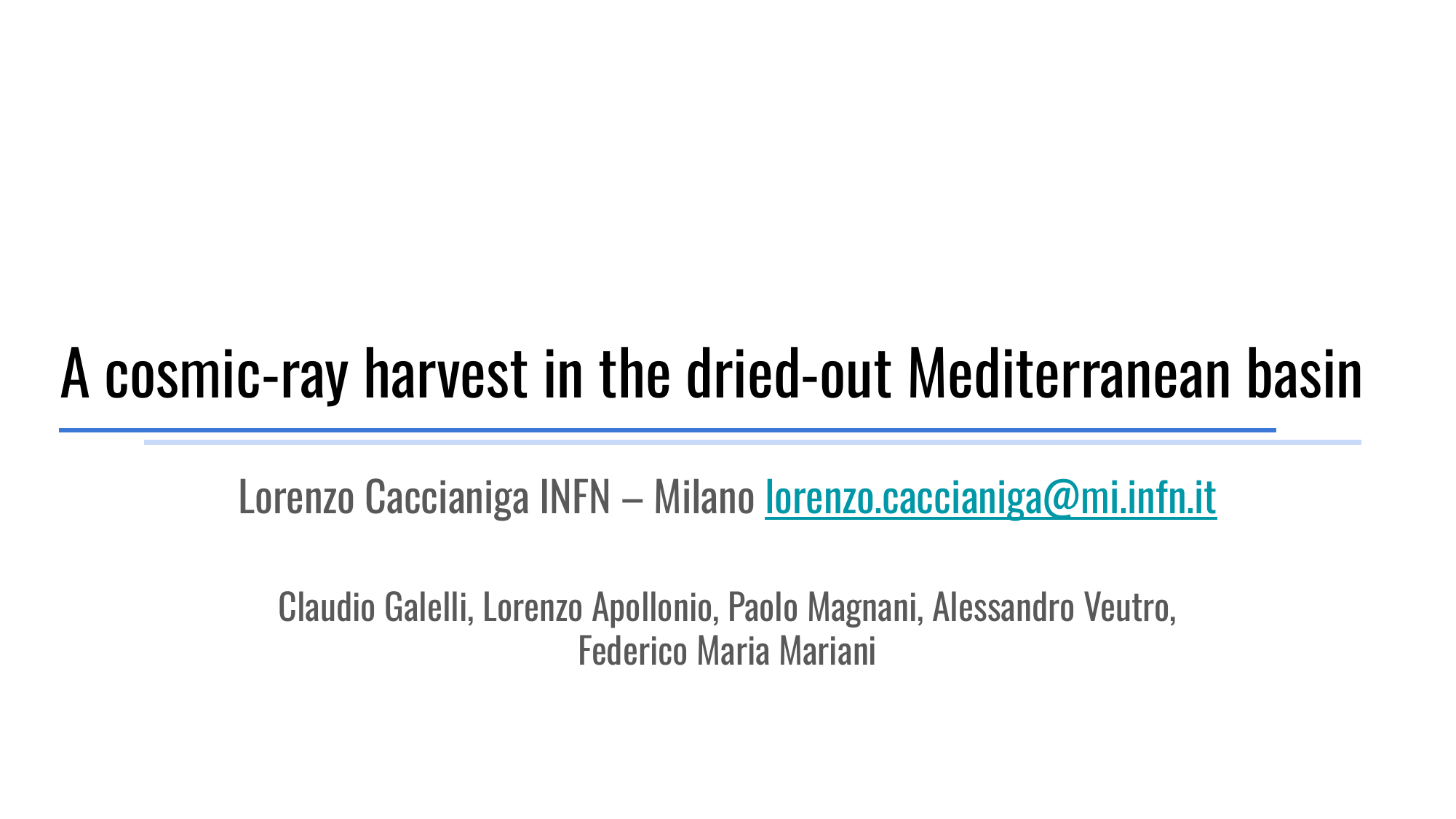

# A cosmic-ray harvest in the dried-out Mediterranean basin
Lorenzo Caccianiga INFN – Milano lorenzo.caccianiga@mi.infn.it

Claudio Galelli, Lorenzo Apollonio, Paolo Magnani, Alessandro Veutro, Federico Maria Mariani